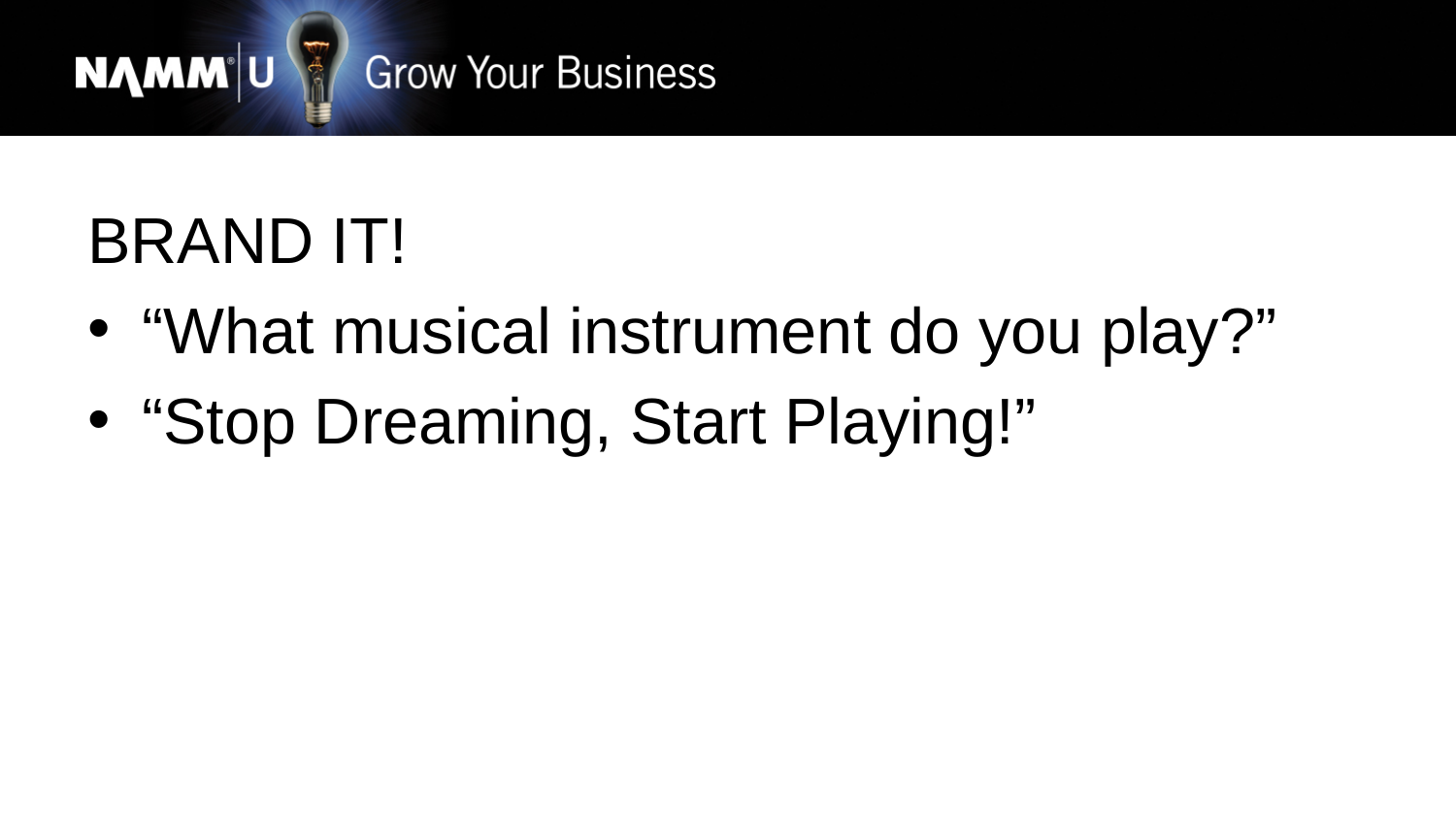

BRAND IT!
“What musical instrument do you play?”
“Stop Dreaming, Start Playing!”